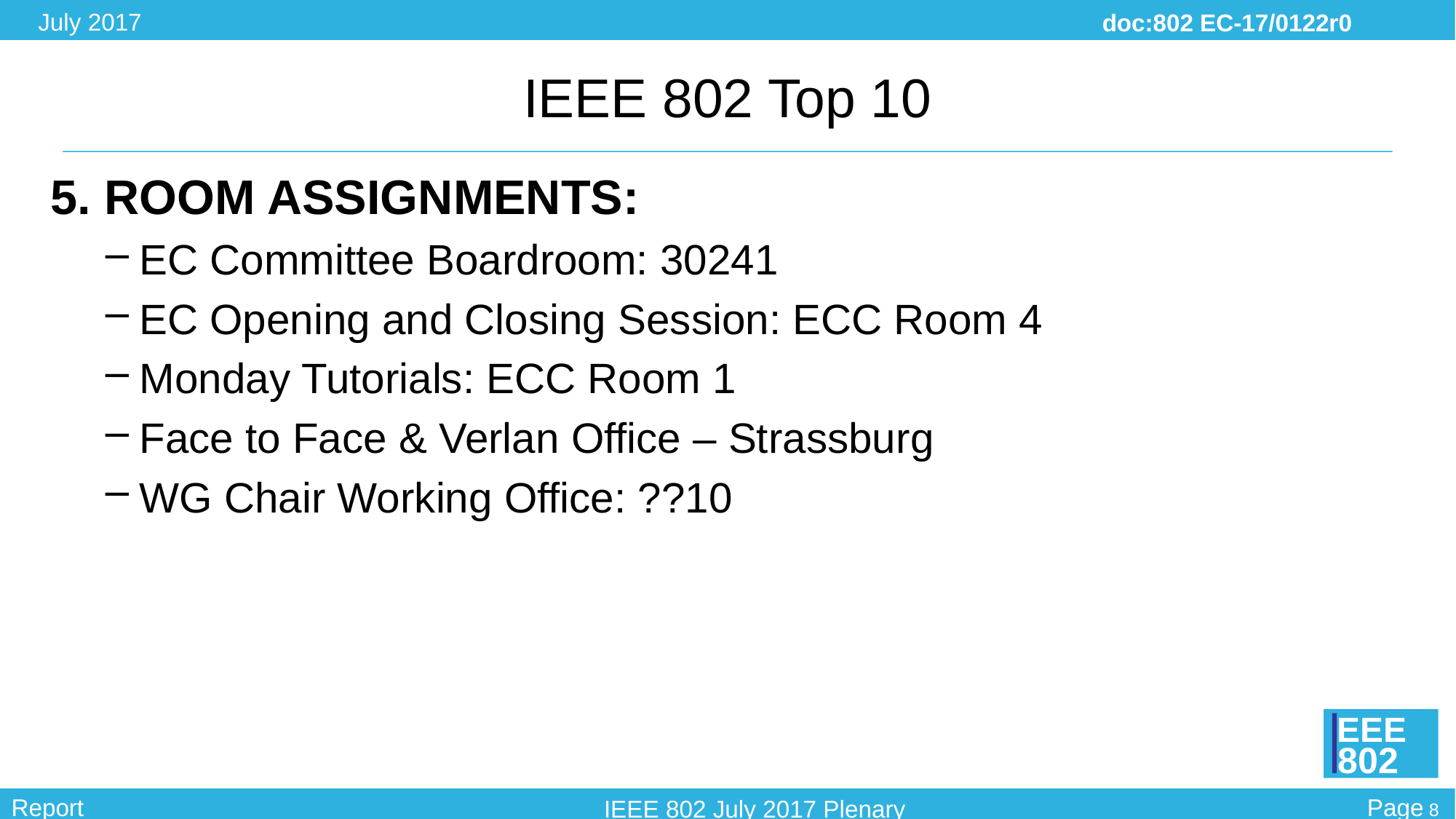

# IEEE 802 Top 10
5. ROOM ASSIGNMENTS:
EC Committee Boardroom: 30241
EC Opening and Closing Session: ECC Room 4
Monday Tutorials: ECC Room 1
Face to Face & Verlan Office – Strassburg
WG Chair Working Office: ??10